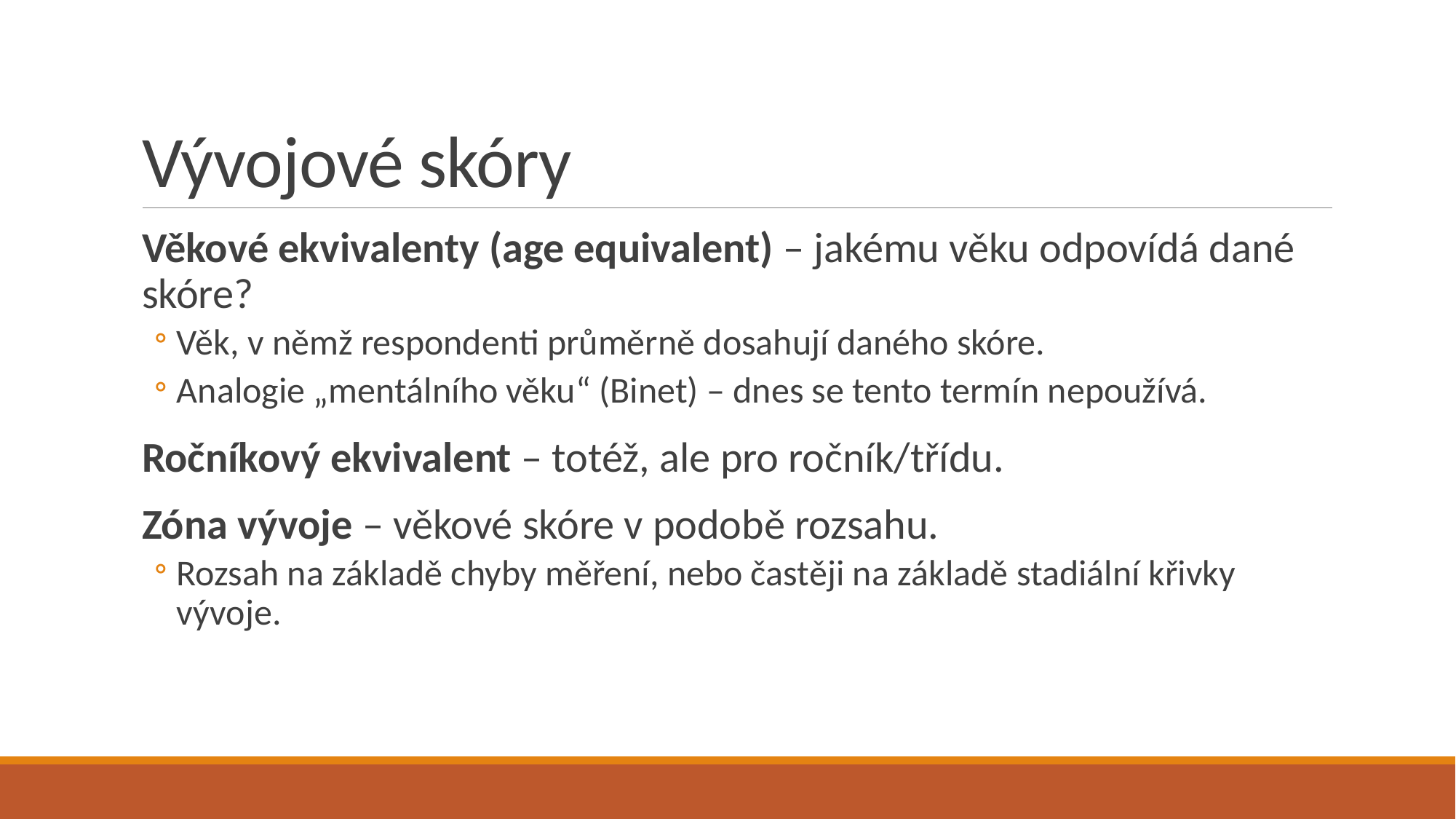

# Vývojové skóry
Věkové ekvivalenty (age equivalent) – jakému věku odpovídá dané skóre?
Věk, v němž respondenti průměrně dosahují daného skóre.
Analogie „mentálního věku“ (Binet) – dnes se tento termín nepoužívá.
Ročníkový ekvivalent – totéž, ale pro ročník/třídu.
Zóna vývoje – věkové skóre v podobě rozsahu.
Rozsah na základě chyby měření, nebo častěji na základě stadiální křivky vývoje.